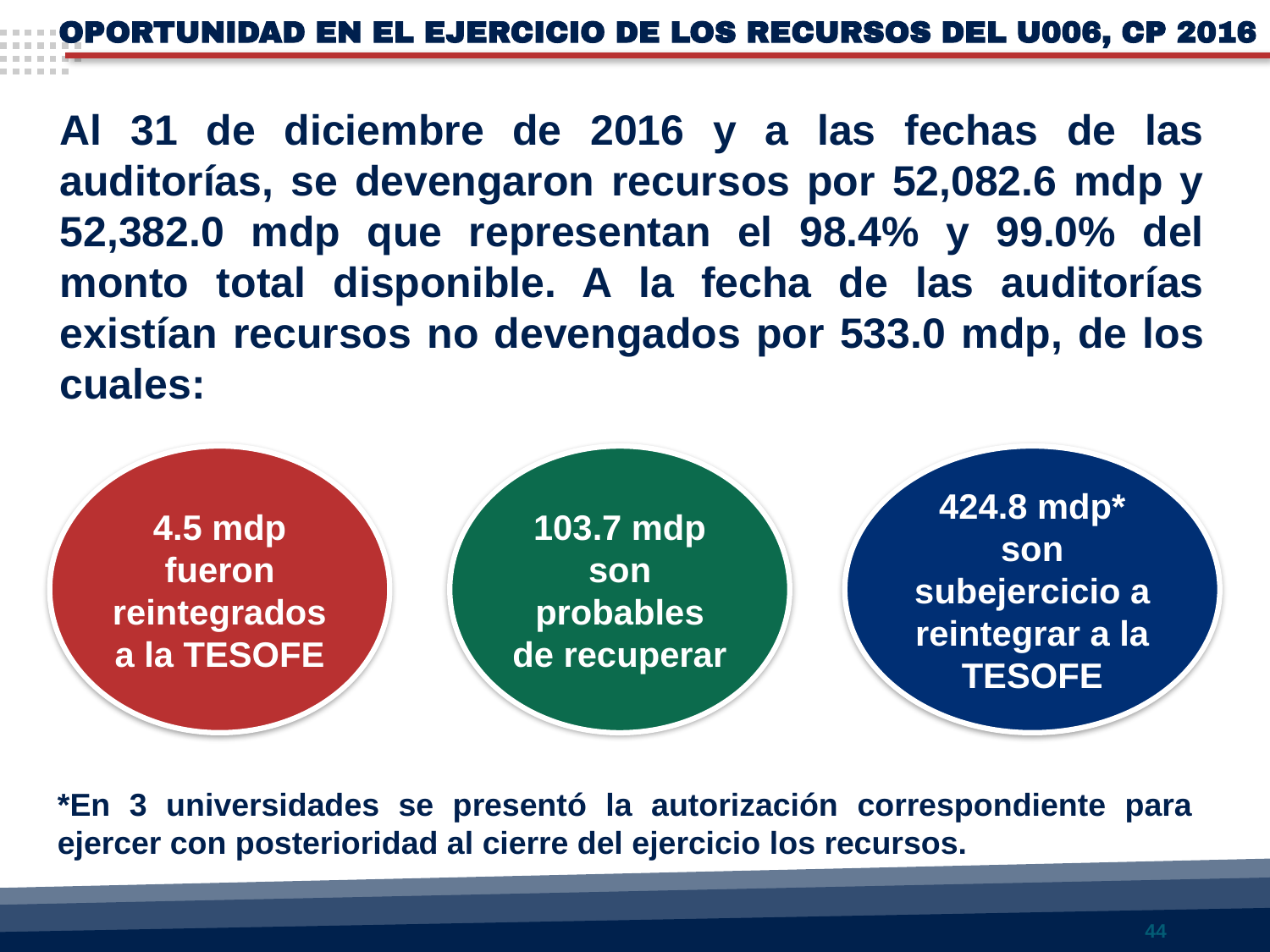

OPORTUNIDAD EN EL EJERCICIO DE LOS RECURSOS DEL U006, CP 2016
Al 31 de diciembre de 2016 y a las fechas de las auditorías, se devengaron recursos por 52,082.6 mdp y 52,382.0 mdp que representan el 98.4% y 99.0% del monto total disponible. A la fecha de las auditorías existían recursos no devengados por 533.0 mdp, de los cuales:
4.5 mdp fueron reintegrados a la TESOFE
424.8 mdp* son subejercicio a reintegrar a la TESOFE
103.7 mdp son probables de recuperar
*En 3 universidades se presentó la autorización correspondiente para ejercer con posterioridad al cierre del ejercicio los recursos.
44